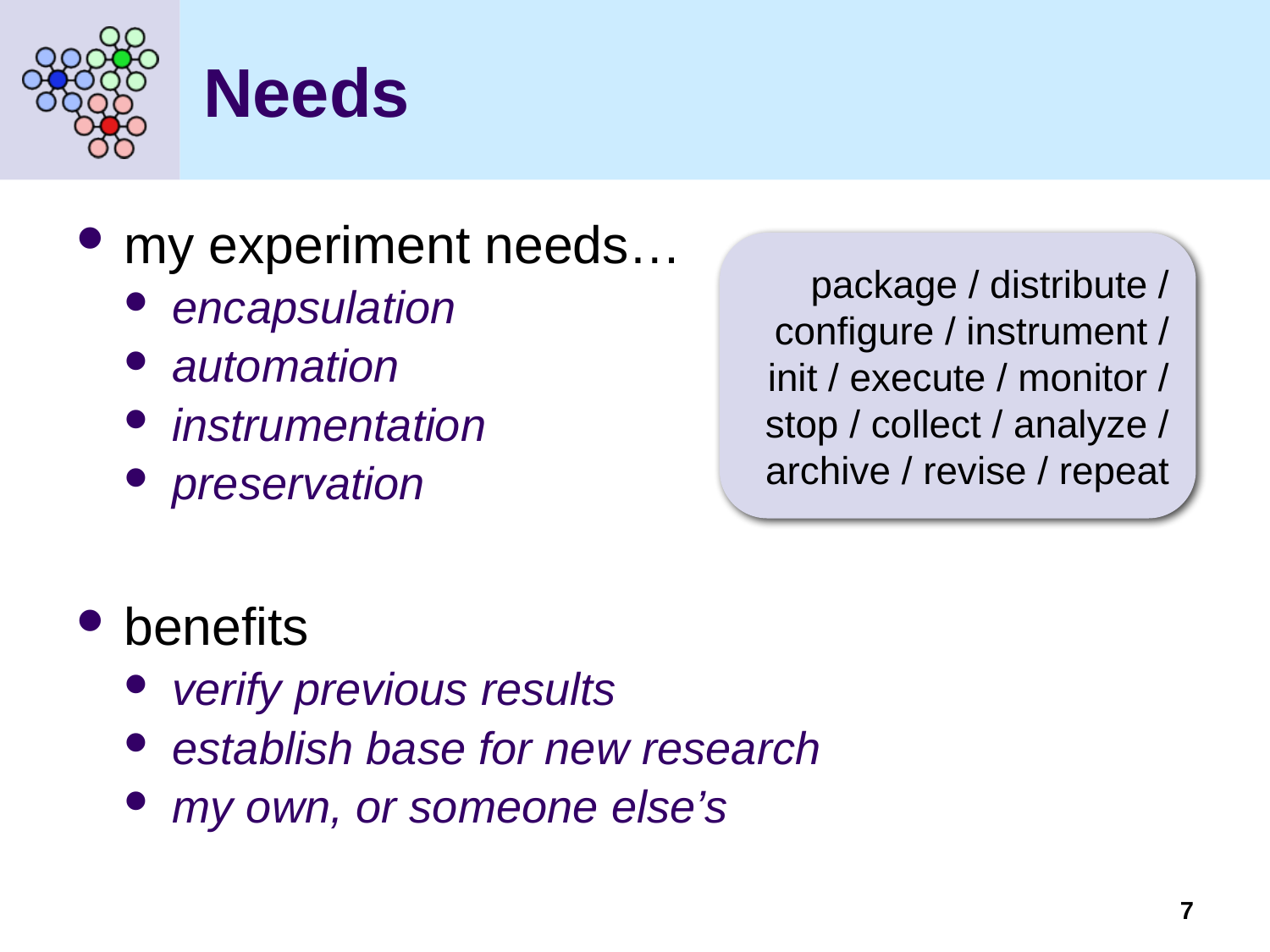

# Needs
my experiment needs…
encapsulation
automation
instrumentation
preservation

benefits
verify previous results
establish base for new research
my own, or someone else’s
package / distribute /
configure / instrument /
init / execute / monitor /
stop / collect / analyze /
archive / revise / repeat
7